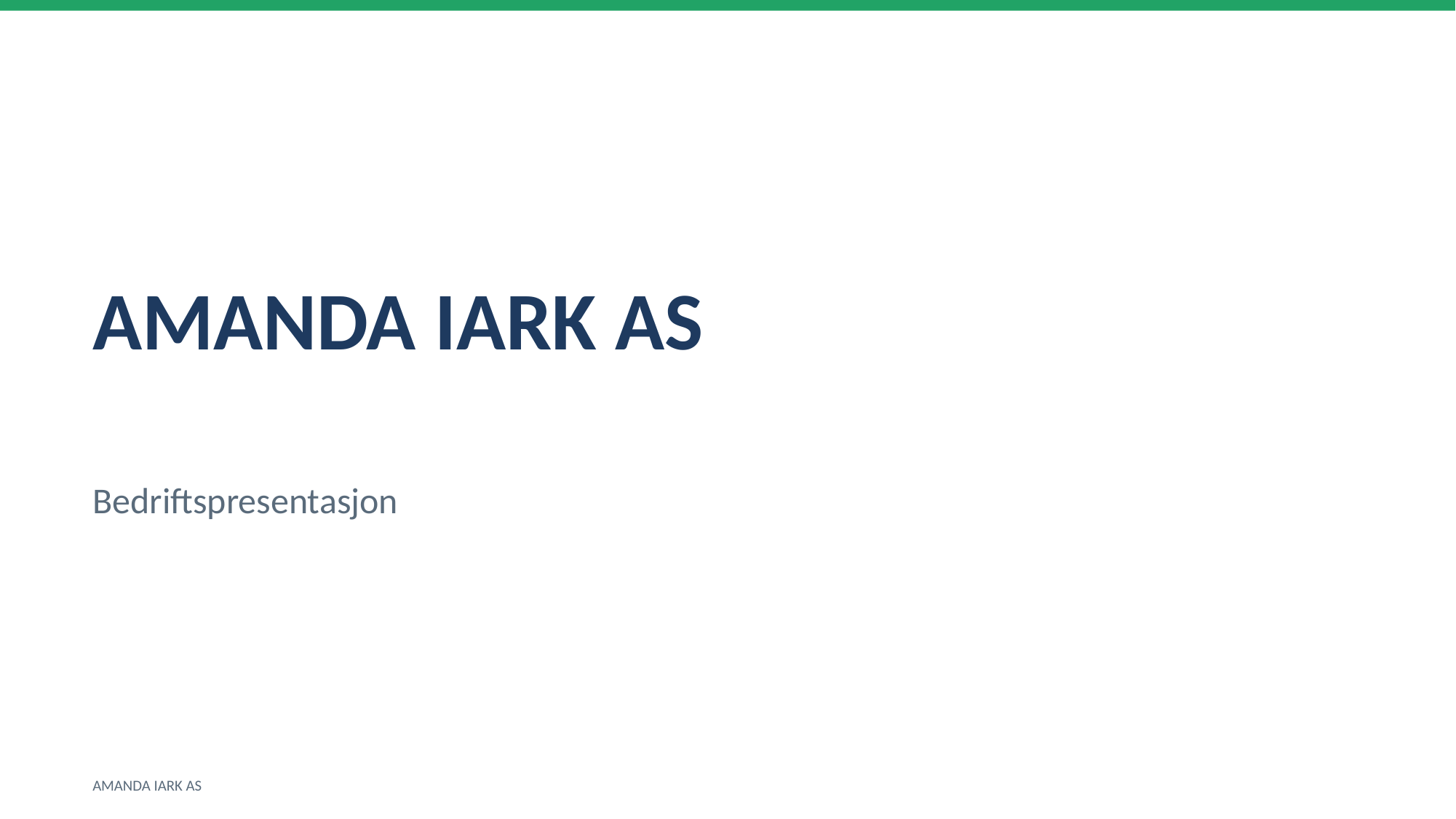

AMANDA IARK AS
Bedriftspresentasjon
AMANDA IARK AS